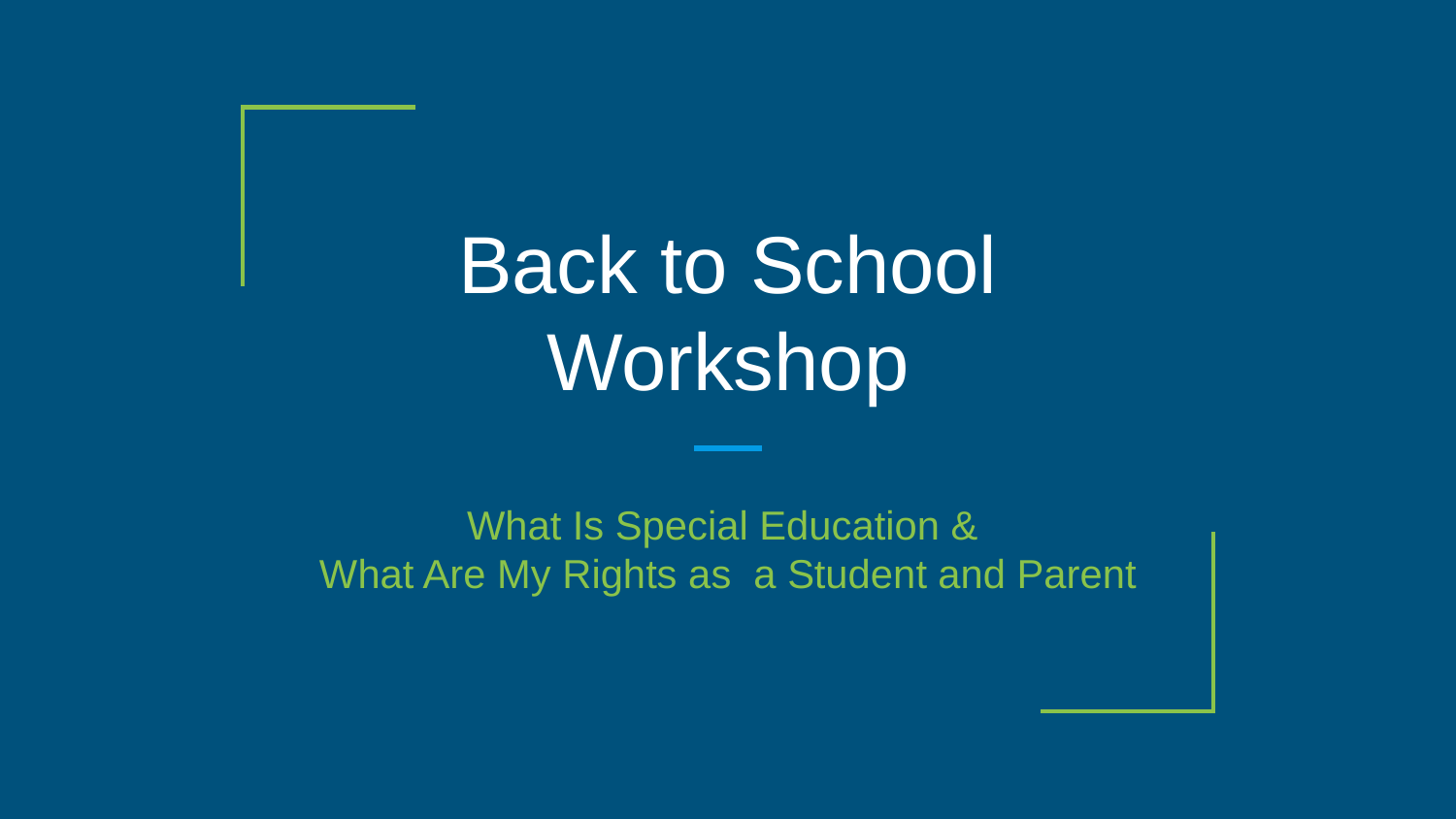

# Back to School Workshop
What Is Special Education &
What Are My Rights as  a Student and Parent